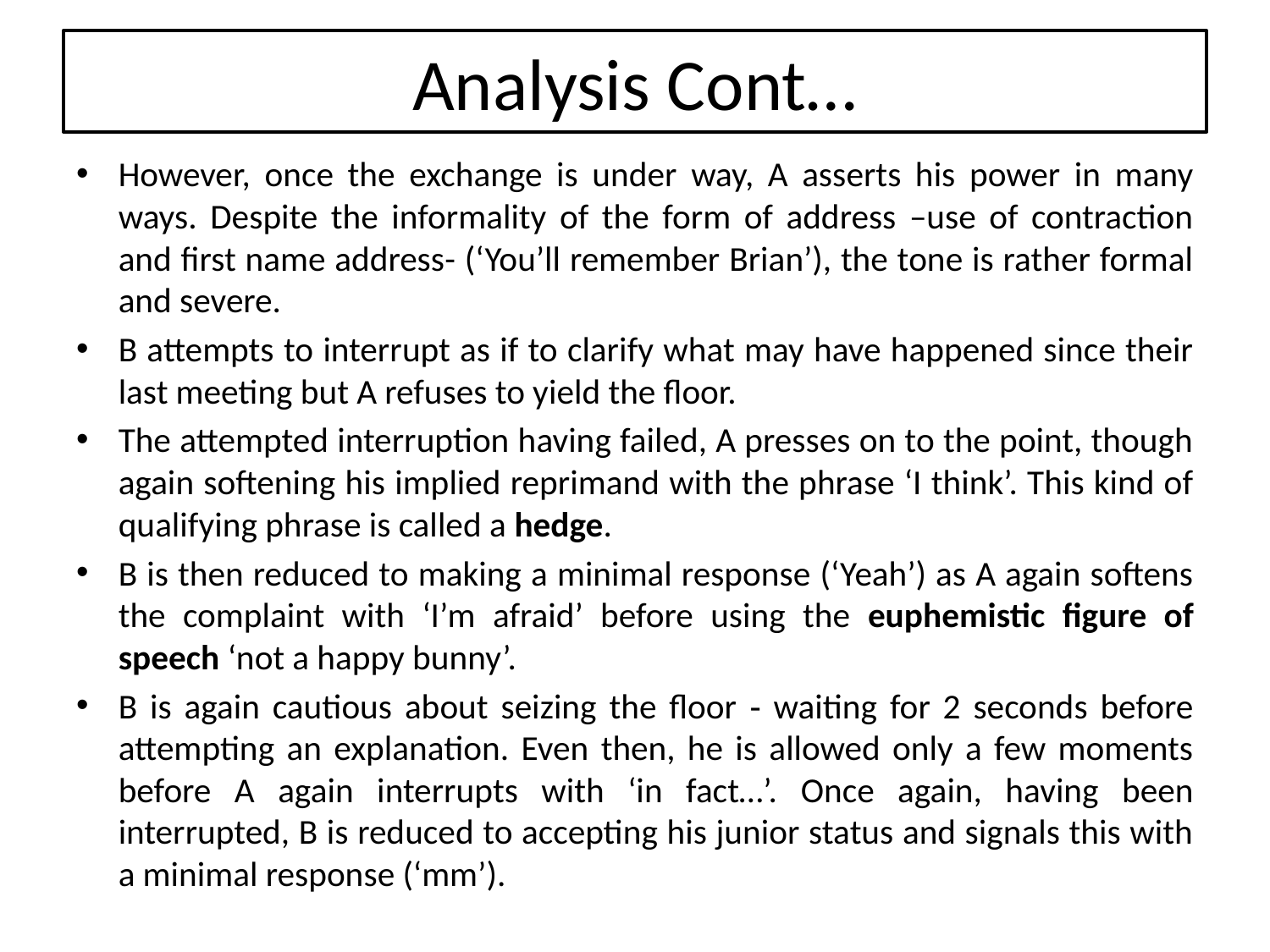

# Analysis Cont…
However, once the exchange is under way, A asserts his power in many ways. Despite the informality of the form of address –use of contraction and first name address- (‘You’ll remember Brian’), the tone is rather formal and severe.
B attempts to interrupt as if to clarify what may have happened since their last meeting but A refuses to yield the floor.
The attempted interruption having failed, A presses on to the point, though again softening his implied reprimand with the phrase ‘I think’. This kind of qualifying phrase is called a hedge.
B is then reduced to making a minimal response (‘Yeah’) as A again softens the complaint with ‘I’m afraid’ before using the euphemistic figure of speech ‘not a happy bunny’.
B is again cautious about seizing the floor ‑ waiting for 2 seconds before attempting an explanation. Even then, he is allowed only a few moments before A again interrupts with ‘in fact…’. Once again, having been interrupted, B is reduced to accepting his junior status and signals this with a minimal response (‘mm’).